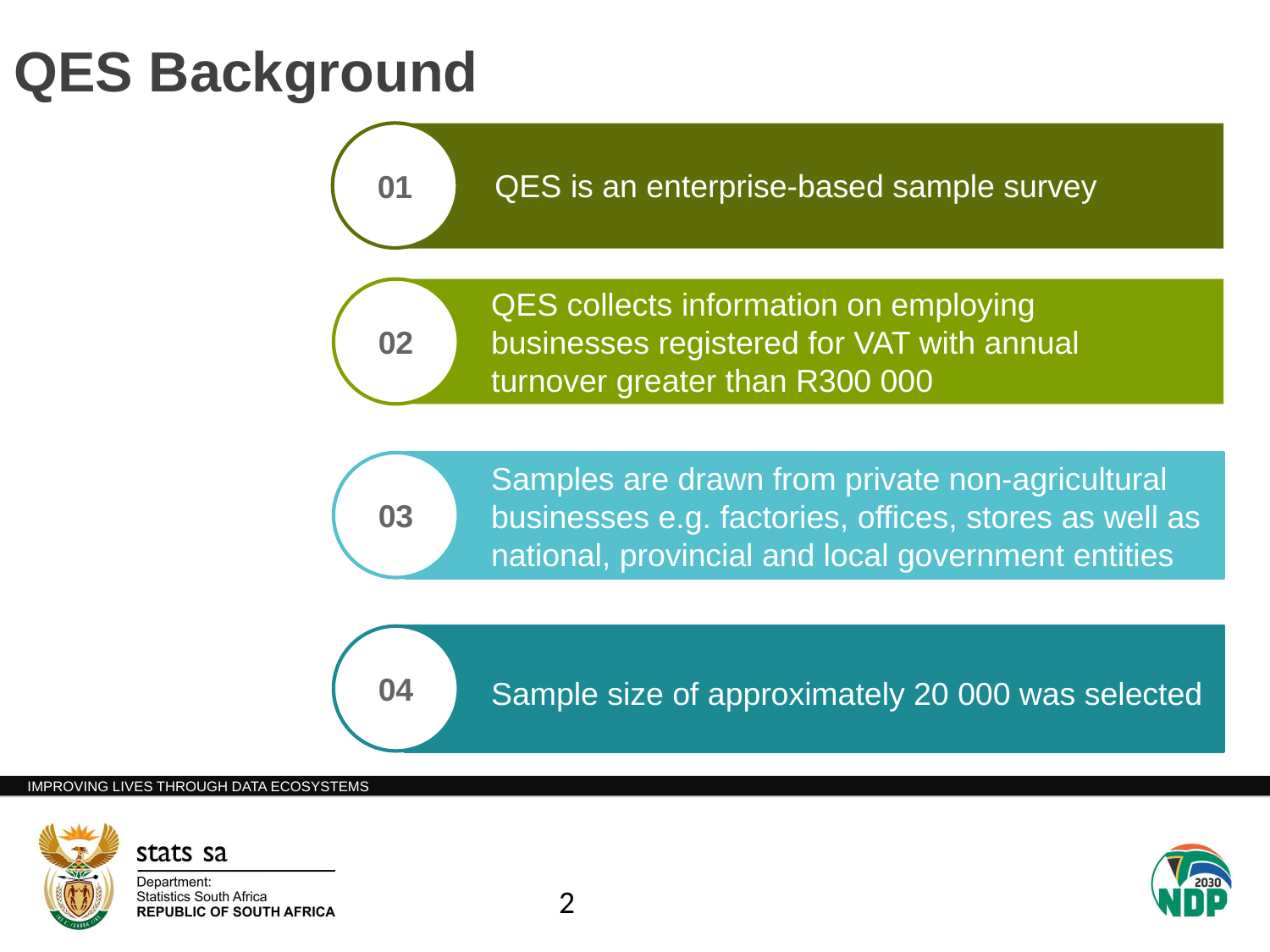

QES Background
01

QES is an enterprise-based sample survey
QES collects information on employing businesses registered for VAT with annual turnover greater than R300 000
R300 000

02
Samples are drawn from private non-agricultural businesses e.g. factories, offices, stores as well as national, provincial and local government entities

03

04
Sample size of approximately 20 000 was selected
2